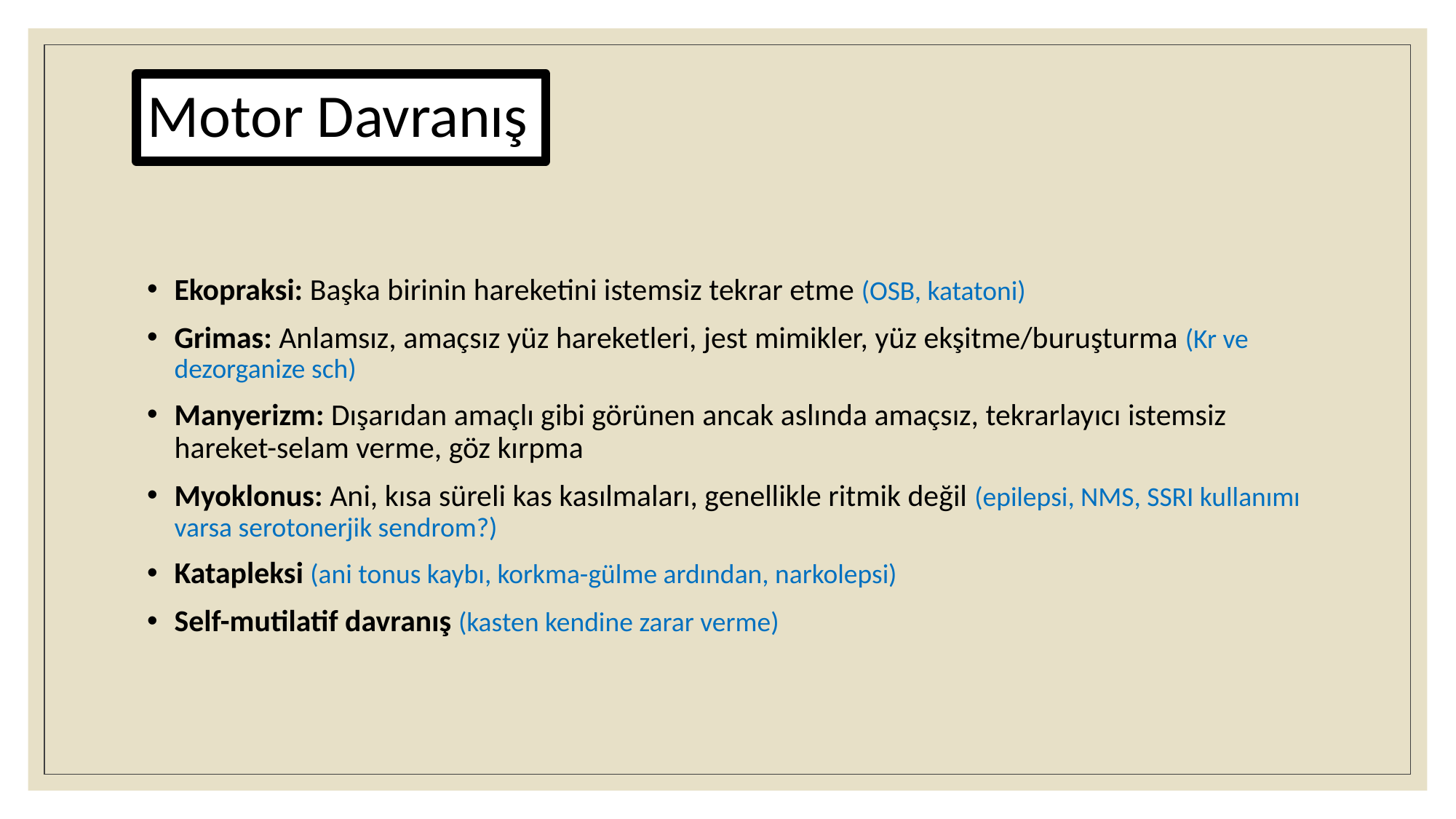

Motor Davranış
Ekopraksi: Başka birinin hareketini istemsiz tekrar etme (OSB, katatoni)
Grimas: Anlamsız, amaçsız yüz hareketleri, jest mimikler, yüz ekşitme/buruşturma (Kr ve dezorganize sch)
Manyerizm: Dışarıdan amaçlı gibi görünen ancak aslında amaçsız, tekrarlayıcı istemsiz hareket-selam verme, göz kırpma
Myoklonus: Ani, kısa süreli kas kasılmaları, genellikle ritmik değil (epilepsi, NMS, SSRI kullanımı varsa serotonerjik sendrom?)
Katapleksi (ani tonus kaybı, korkma-gülme ardından, narkolepsi)
Self-mutilatif davranış (kasten kendine zarar verme)